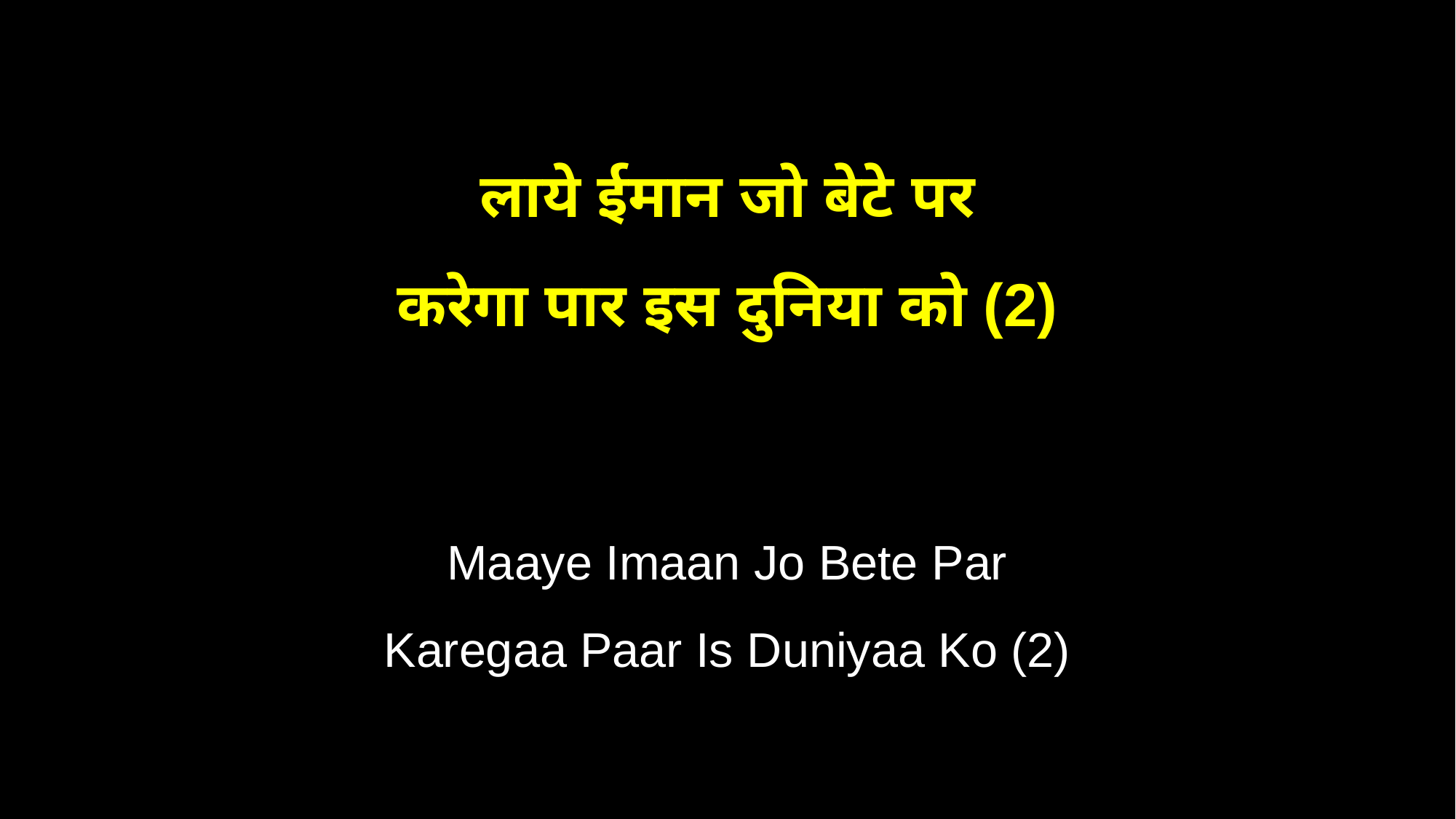

लाये ईमान जो बेटे पर
करेगा पार इस दुनिया को (2)
Maaye Imaan Jo Bete Par
Karegaa Paar Is Duniyaa Ko (2)